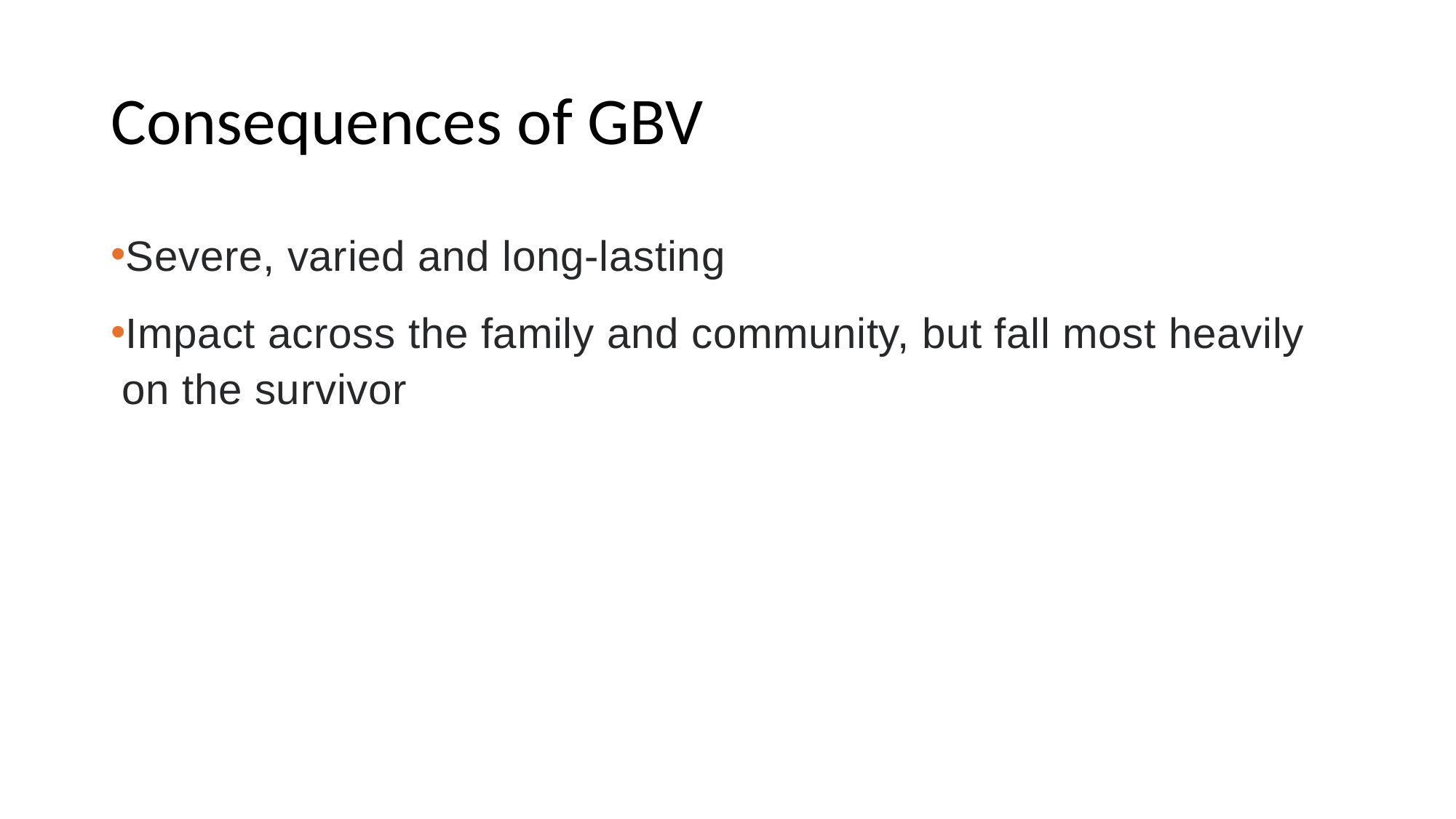

# Consequences of GBV
Severe, varied and long-lasting
Impact across the family and community, but fall most heavily on the survivor